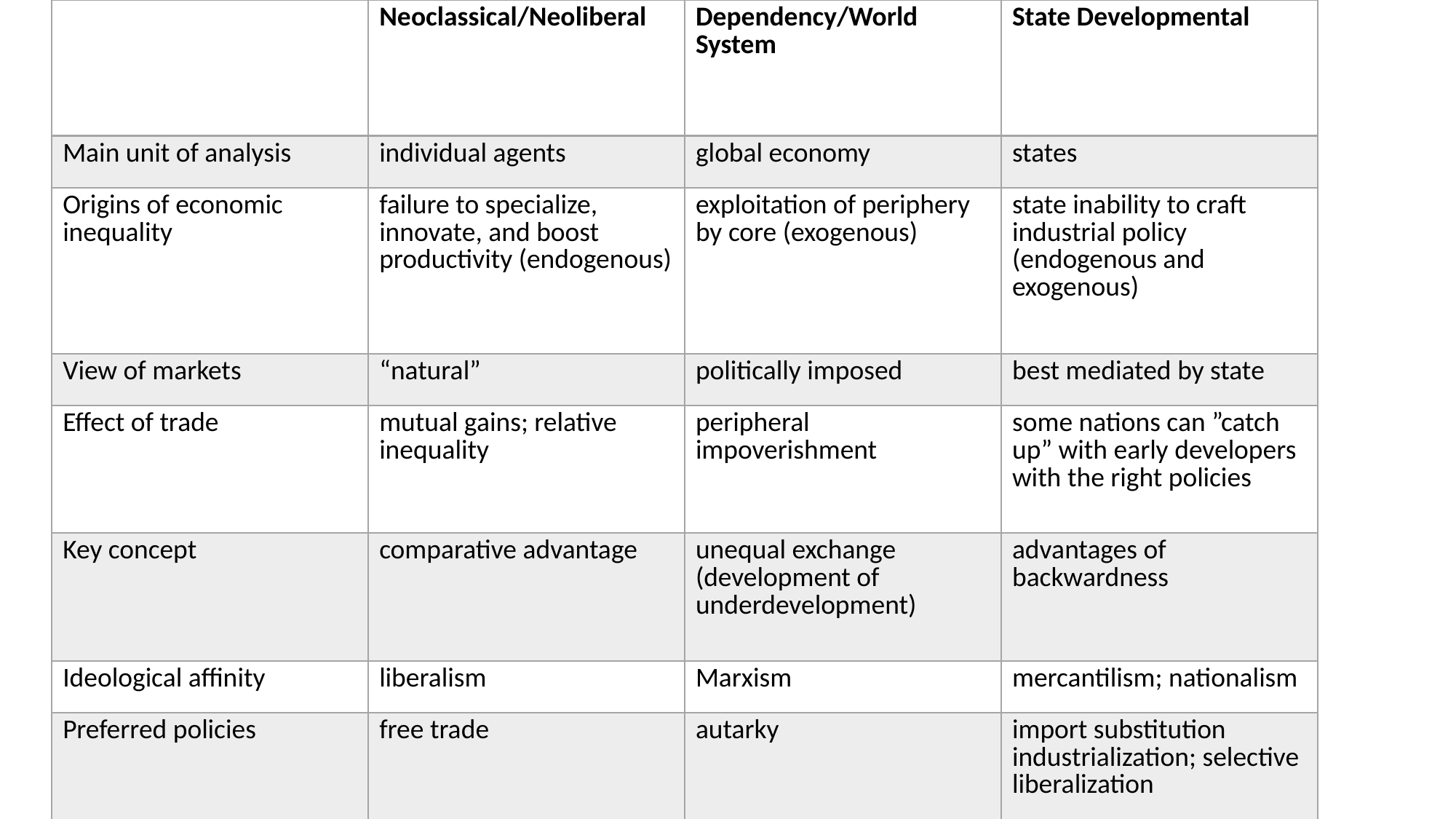

|  | Neoclassical/Neoliberal | Dependency/World System | State Developmental |
| --- | --- | --- | --- |
| Main unit of analysis | individual agents | global economy | states |
| Origins of economic inequality | failure to specialize, innovate, and boost productivity (endogenous) | exploitation of periphery by core (exogenous) | state inability to craft industrial policy (endogenous and exogenous) |
| View of markets | “natural” | politically imposed | best mediated by state |
| Effect of trade | mutual gains; relative inequality | peripheral impoverishment | some nations can ”catch up” with early developers with the right policies |
| Key concept | comparative advantage | unequal exchange (development of underdevelopment) | advantages of backwardness |
| Ideological affinity | liberalism | Marxism | mercantilism; nationalism |
| Preferred policies | free trade | autarky | import substitution industrialization; selective liberalization |
| View of globalization | positive | negative | mixed |
| Contemporary example |  |  |  |
|  |  |  |  |
# Three broad perspectives on development